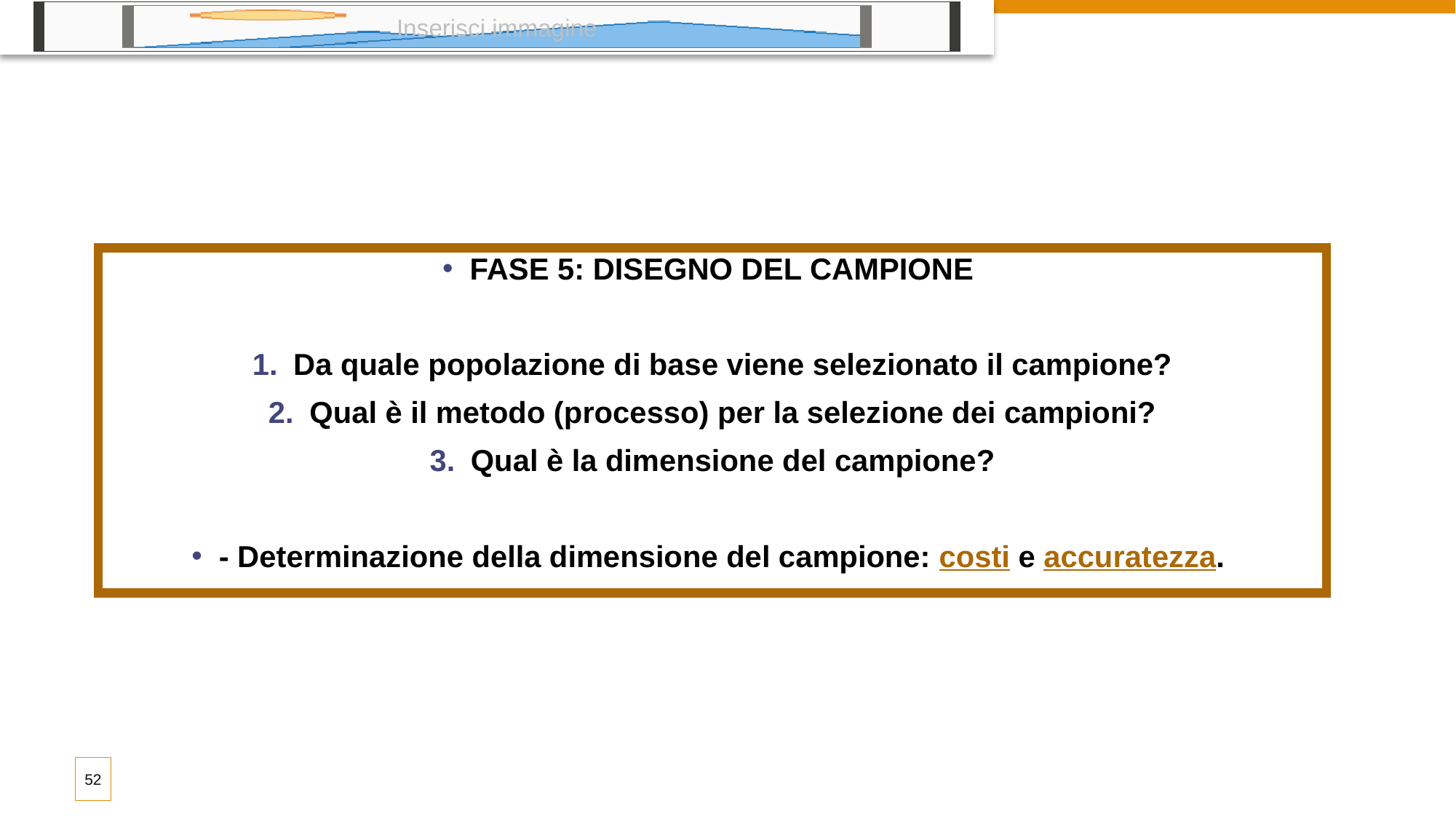

FASE 5: DISEGNO DEL CAMPIONE

Da quale popolazione di base viene selezionato il campione?
Qual è il metodo (processo) per la selezione dei campioni?
Qual è la dimensione del campione?

- Determinazione della dimensione del campione: costi e accuratezza.

52